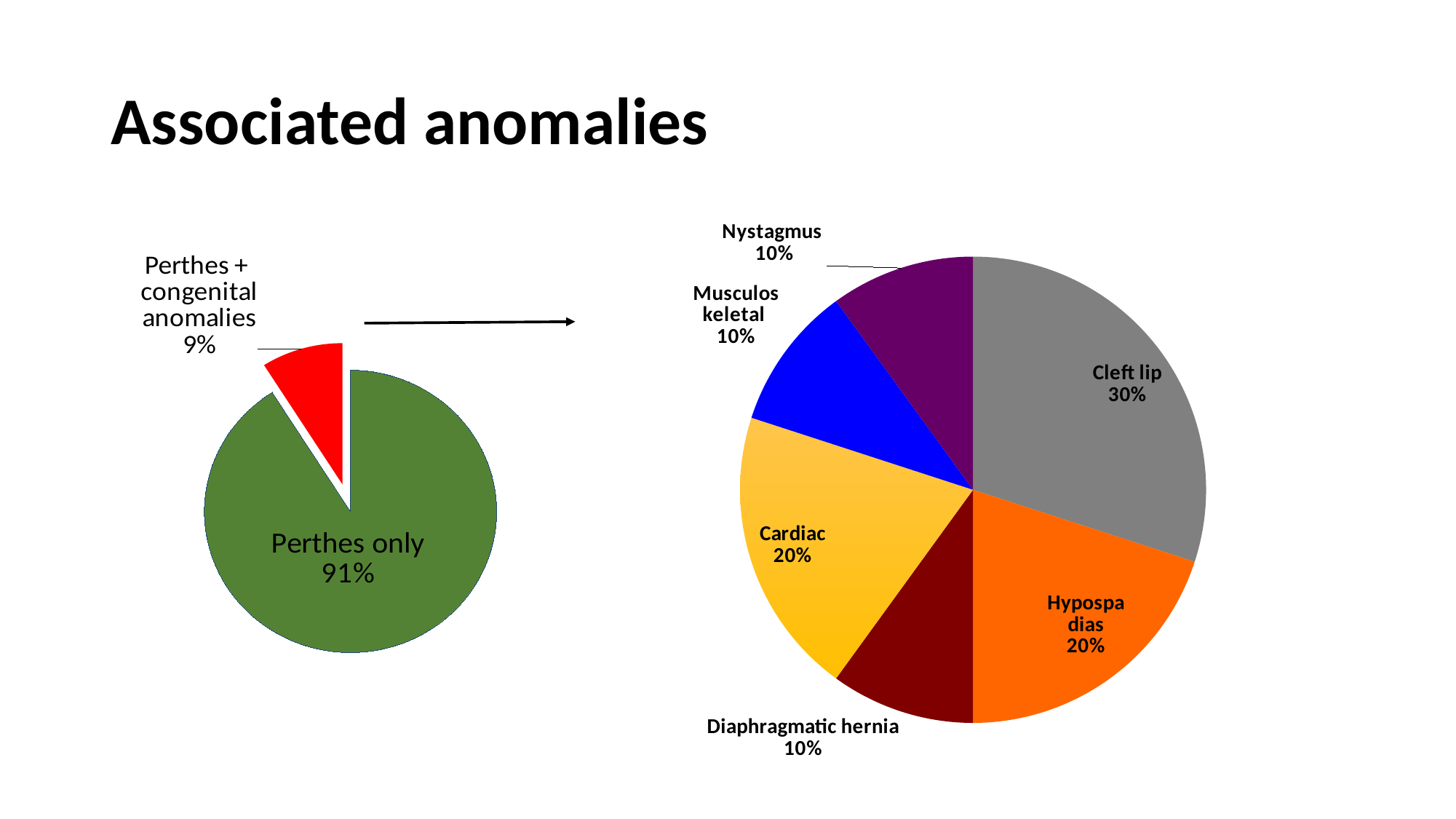

# Associated anomalies

### Chart

| Category |  |
|---|---|
| Cleft lip | 30.0 |
| Hypospadias | 20.0 |
| Diaphragmatic hernia | 10.0 |
| Cardiac | 20.0 |
| Musculoskeletal  | 10.0 |
| Nystagmus  | 10.0 |

### Chart

| Category |  |
|---|---|
| Perthes | 91.0 |
| Perthes with other congenital anomalies | 9.0 |